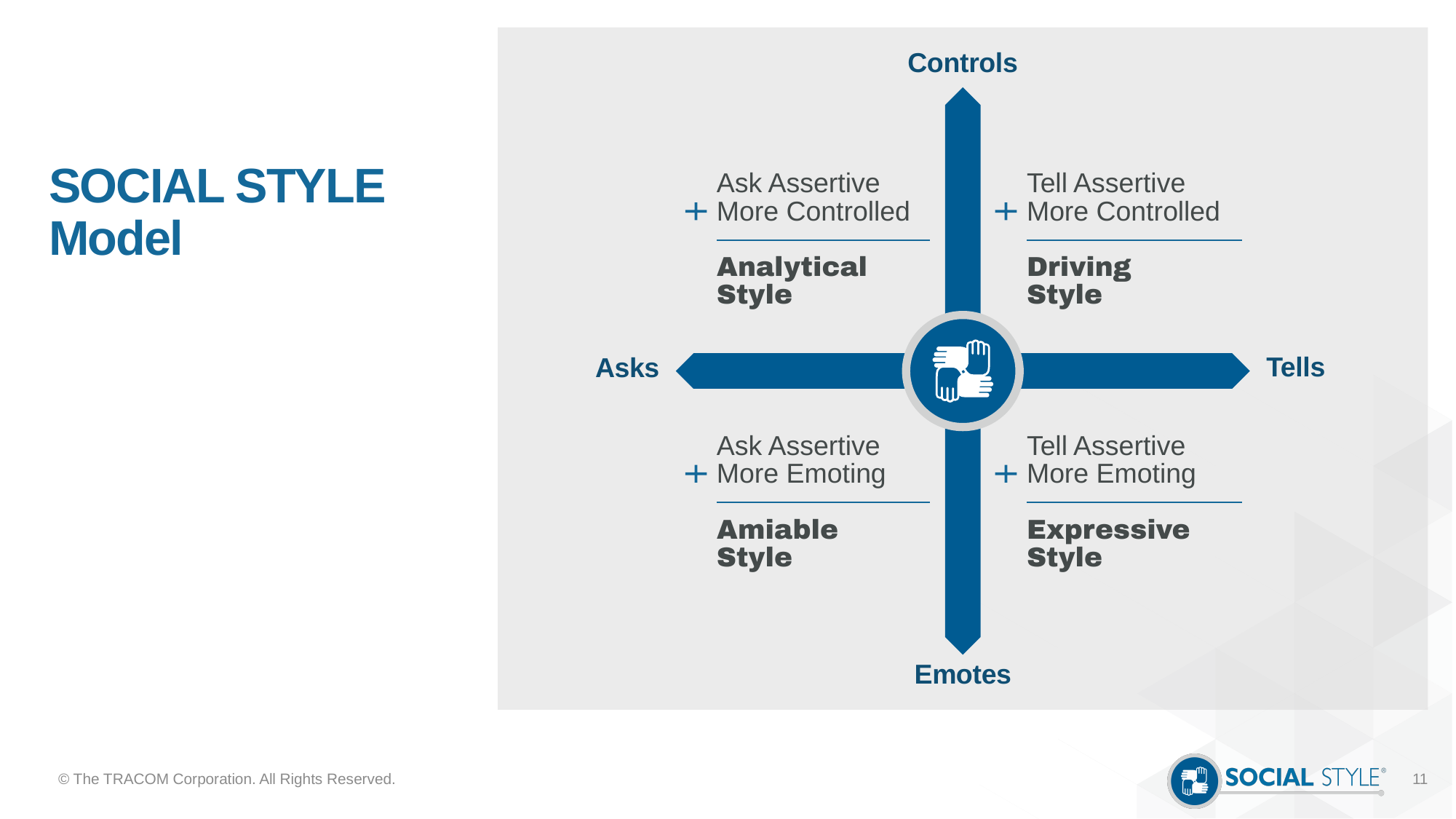

Controls

# SOCIAL STYLE Model
Ask Assertive
More Controlled

Analytical
Style

Tell Assertive
More Controlled

Driving
Style

Tells
Asks
Ask Assertive
More Emoting

Amiable
Style

Tell Assertive
More Emoting

Expressive
Style

Emotes
© The TRACOM Corporation. All Rights Reserved.
11